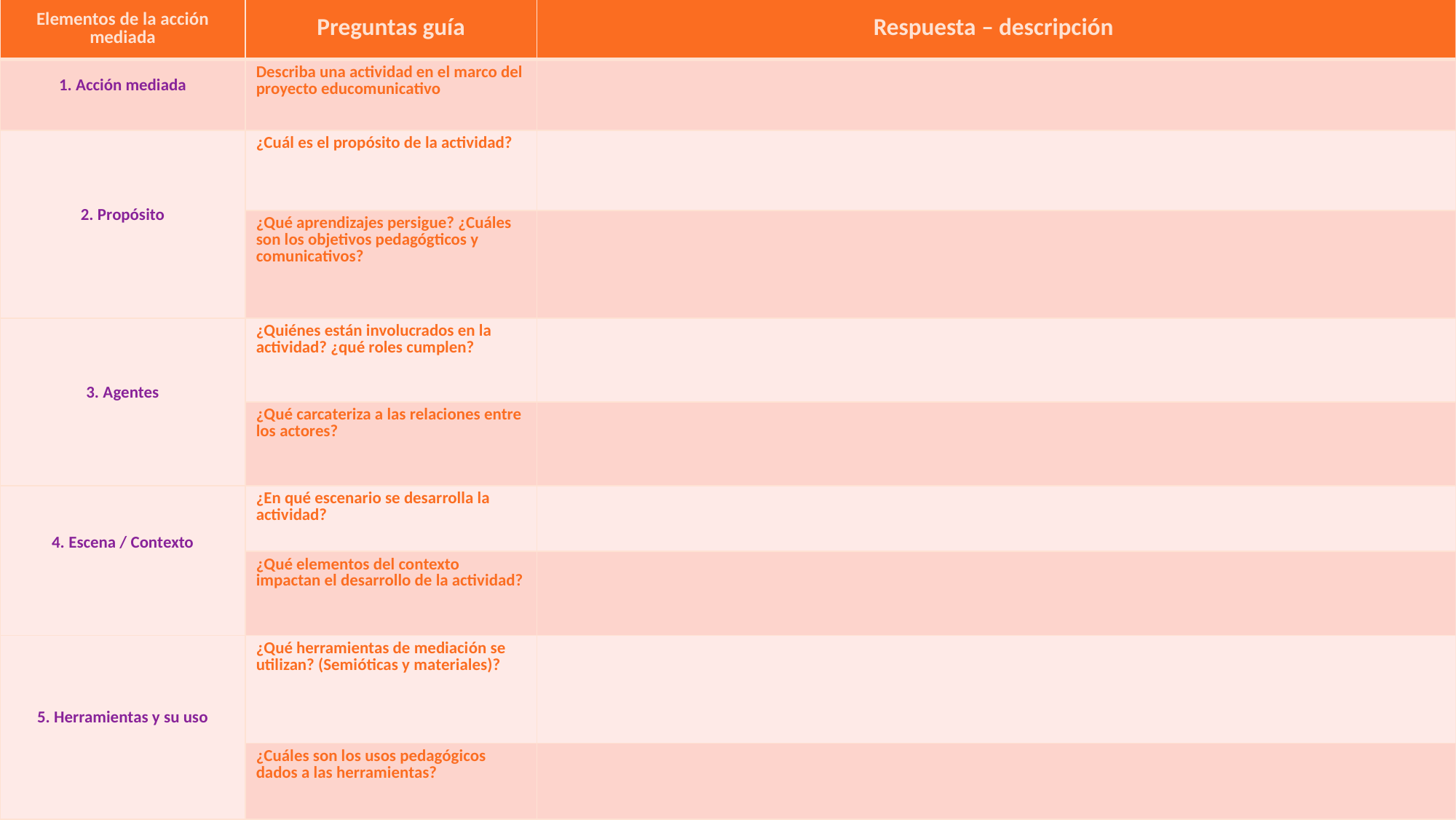

| Elementos de la acción mediada | Preguntas guía | Respuesta – descripción |
| --- | --- | --- |
| 1. Acción mediada | Describa una actividad en el marco del proyecto educomunicativo |  |
| 2. Propósito | ¿Cuál es el propósito de la actividad? |  |
|  | ¿Qué aprendizajes persigue? ¿Cuáles son los objetivos pedagógticos y comunicativos? |  |
| 3. Agentes | ¿Quiénes están involucrados en la actividad? ¿qué roles cumplen? |  |
|  | ¿Qué carcateriza a las relaciones entre los actores? |  |
| 4. Escena / Contexto | ¿En qué escenario se desarrolla la actividad? |  |
|  | ¿Qué elementos del contexto impactan el desarrollo de la actividad? |  |
| 5. Herramientas y su uso | ¿Qué herramientas de mediación se utilizan? (Semióticas y materiales)? |  |
|  | ¿Cuáles son los usos pedagógicos dados a las herramientas? |  |